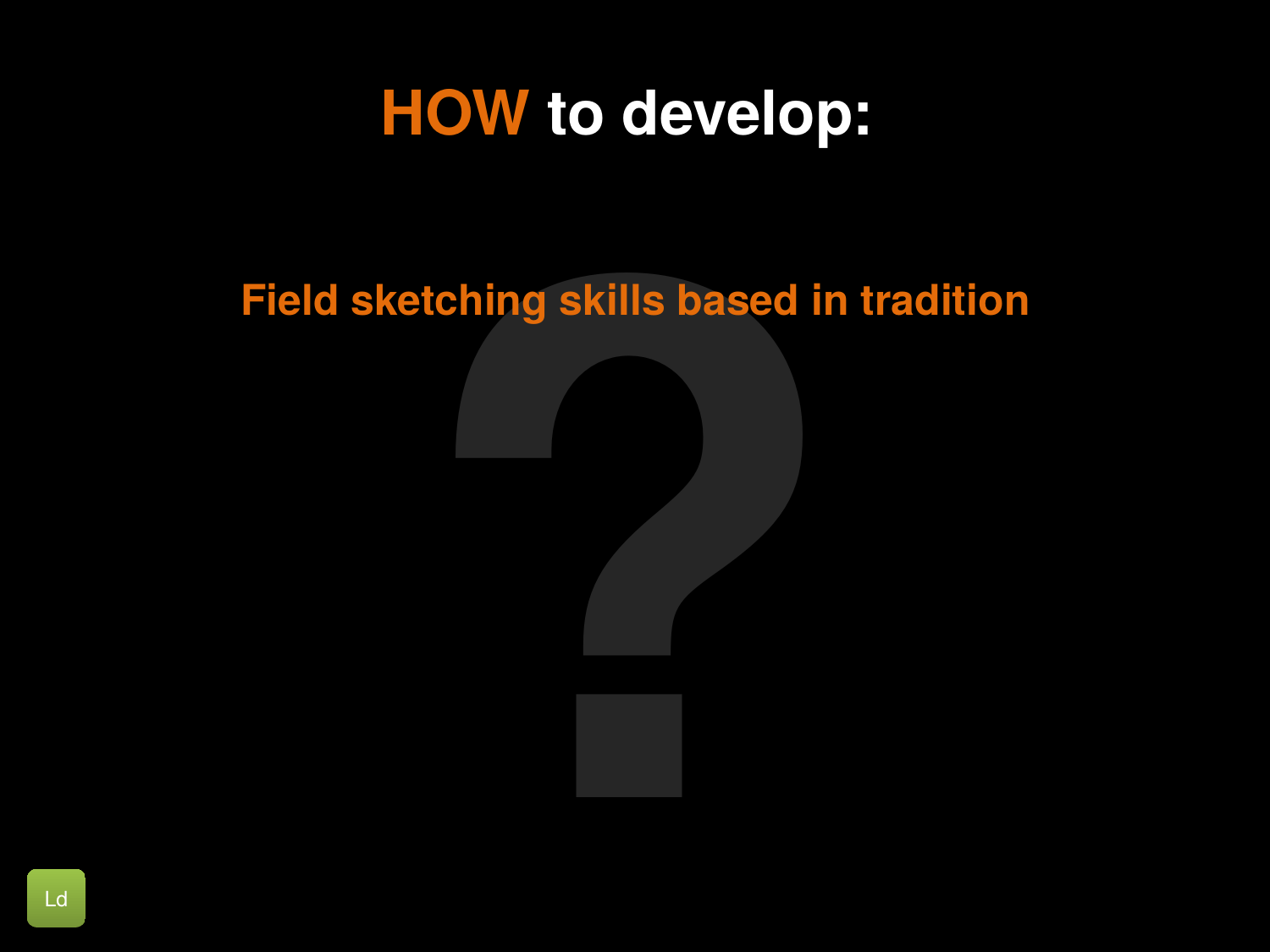

HOW to develop:

Field sketching skills based in tradition
?
Ld